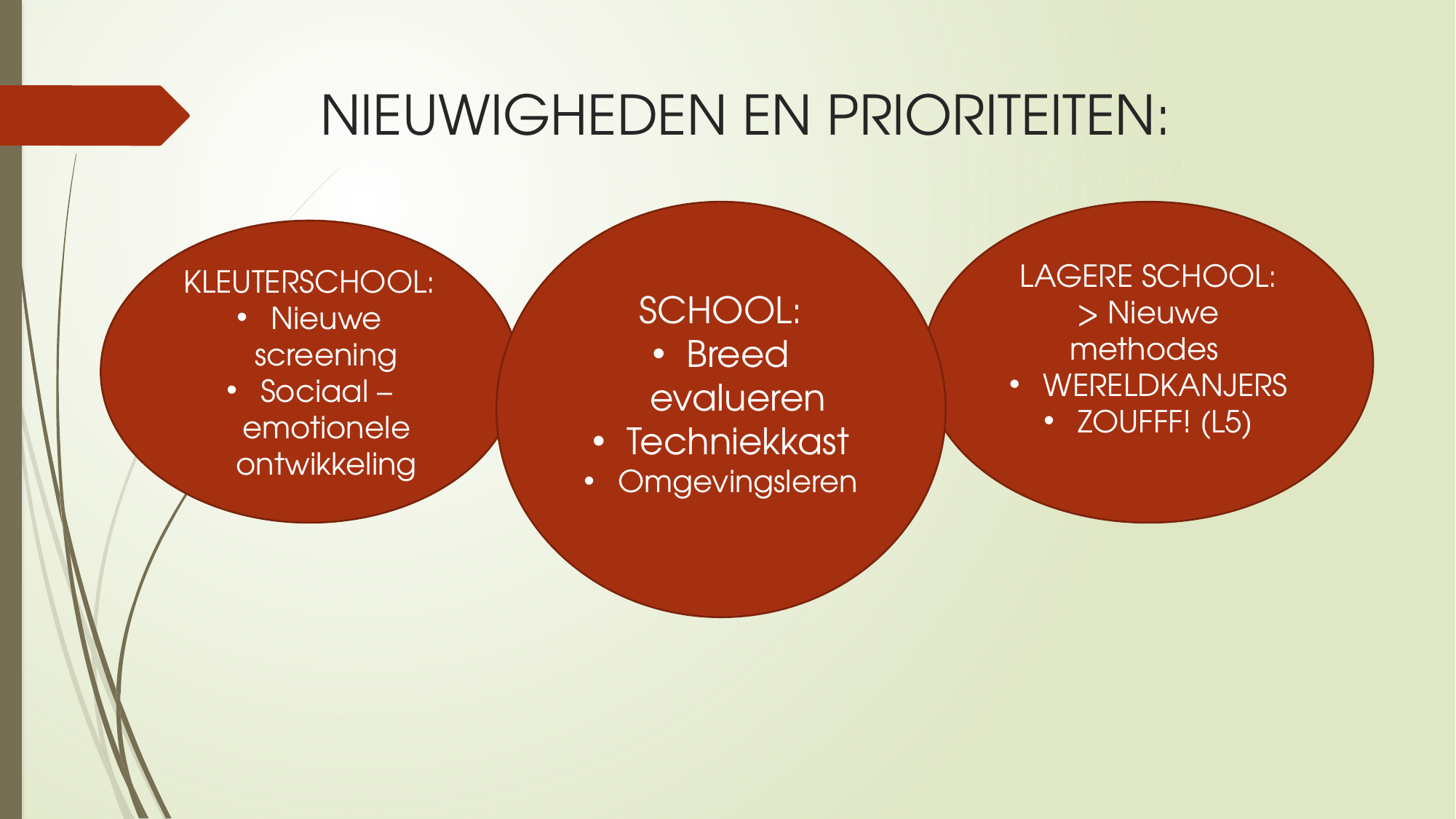

# NIEUWIGHEDEN EN PRIORITEITEN:

SCHOOL:
Breed evalueren
Techniekkast
Omgevingsleren

LAGERE SCHOOL:
> Nieuwe methodes
WERELDKANJERS
ZOUFFF! (L5)

KLEUTERSCHOOL:
Nieuwe screening
Sociaal – emotionele ontwikkeling